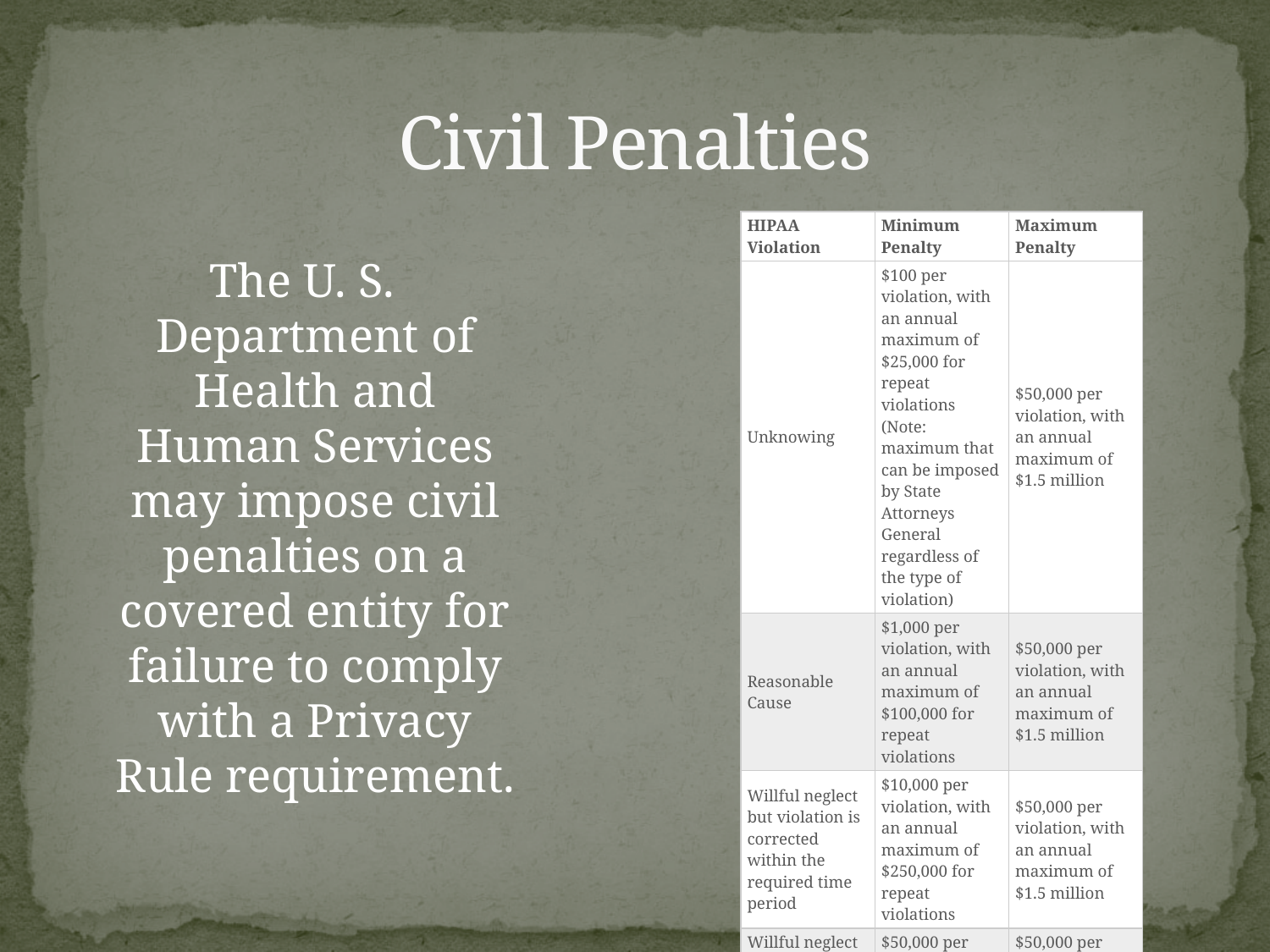

# Civil Penalties

 The U. S. Department of Health and Human Services may impose civil penalties on a covered entity for failure to comply with a Privacy Rule requirement.

| HIPAA Violation | Minimum Penalty | Maximum Penalty |
| --- | --- | --- |
| Unknowing | $100 per violation, with an annual maximum of $25,000 for repeat violations (Note: maximum that can be imposed by State Attorneys General regardless of the type of violation) | $50,000 per violation, with an annual maximum of $1.5 million |
| Reasonable Cause | $1,000 per violation, with an annual maximum of $100,000 for repeat violations | $50,000 per violation, with an annual maximum of $1.5 million |
| Willful neglect but violation is corrected within the required time period | $10,000 per violation, with an annual maximum of $250,000 for repeat violations | $50,000 per violation, with an annual maximum of $1.5 million |
| Willful neglect and is not corrected within required time period | $50,000 per violation, with an annual maximum of $1.5 million | $50,000 per violation, with an annual maximum of $1.5 million |